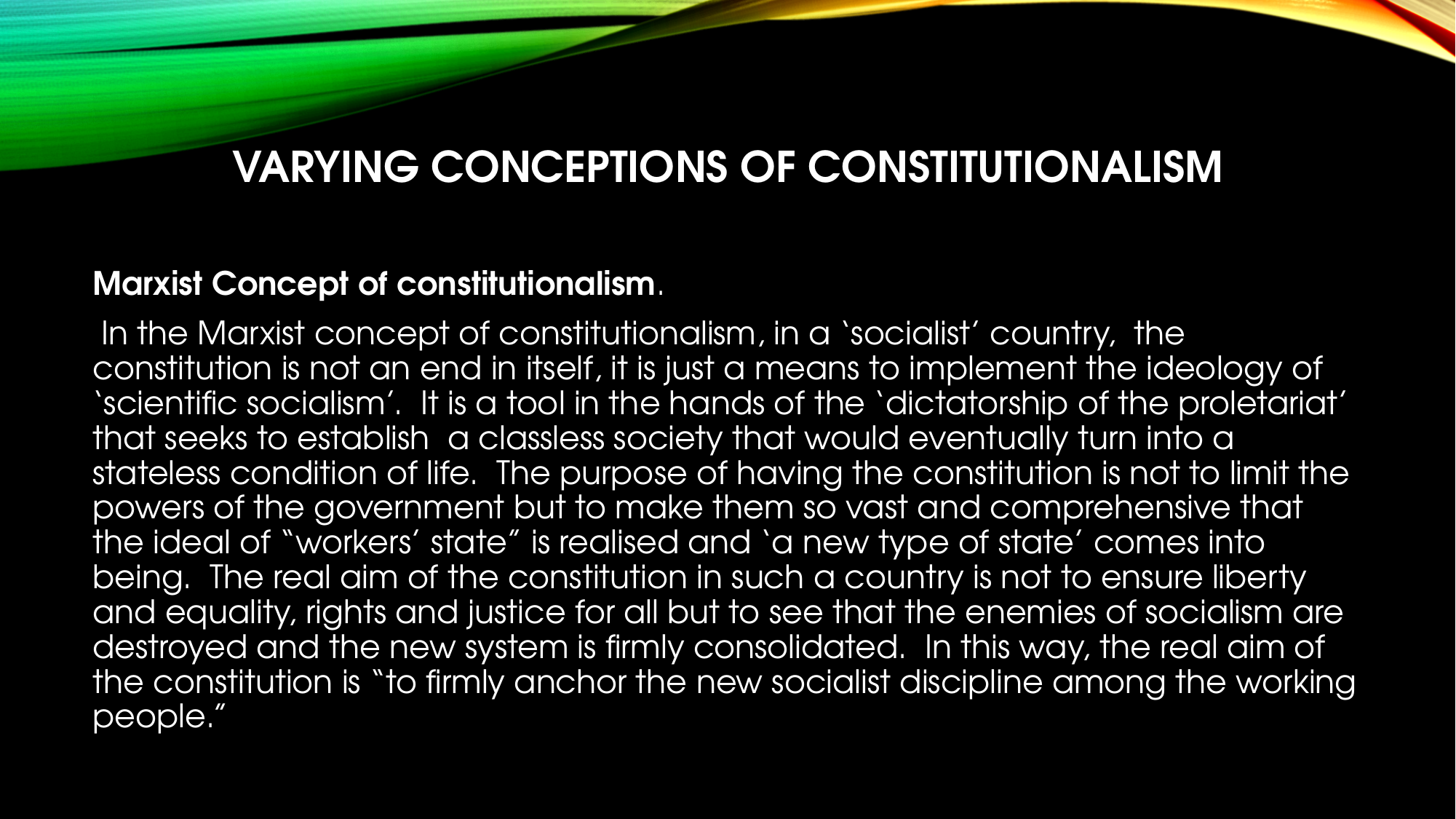

# Varying Conceptions of Constitutionalism
Marxist Concept of constitutionalism.
 In the Marxist concept of constitutionalism, in a ‘socialist’ country,  the constitution is not an end in itself, it is just a means to implement the ideology of ‘scientific socialism’.  It is a tool in the hands of the ‘dictatorship of the proletariat’ that seeks to establish  a classless society that would eventually turn into a stateless condition of life.  The purpose of having the constitution is not to limit the powers of the government but to make them so vast and comprehensive that the ideal of “workers’ state” is realised and ‘a new type of state’ comes into being.  The real aim of the constitution in such a country is not to ensure liberty and equality, rights and justice for all but to see that the enemies of socialism are destroyed and the new system is firmly consolidated.  In this way, the real aim of the constitution is “to firmly anchor the new socialist discipline among the working people.”